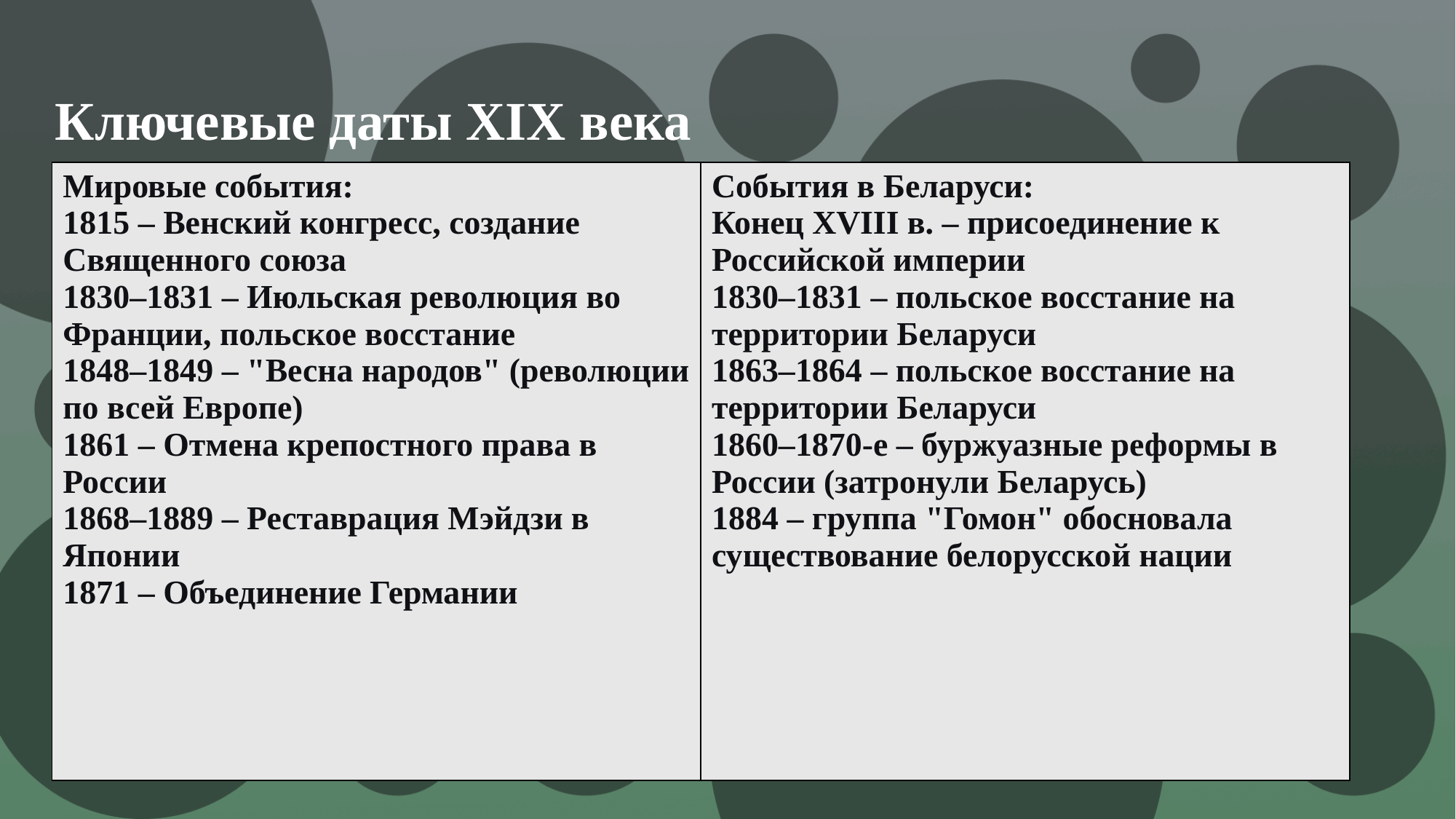

# Ключевые даты XIX века
| Мировые события: 1815 – Венский конгресс, создание Священного союза 1830–1831 – Июльская революция во Франции, польское восстание 1848–1849 – "Весна народов" (революции по всей Европе) 1861 – Отмена крепостного права в России 1868–1889 – Реставрация Мэйдзи в Японии 1871 – Объединение Германии | События в Беларуси: Конец XVIII в. – присоединение к Российской империи 1830–1831 – польское восстание на территории Беларуси 1863–1864 – польское восстание на территории Беларуси 1860–1870-е – буржуазные реформы в России (затронули Беларусь) 1884 – группа "Гомон" обосновала существование белорусской нации |
| --- | --- |